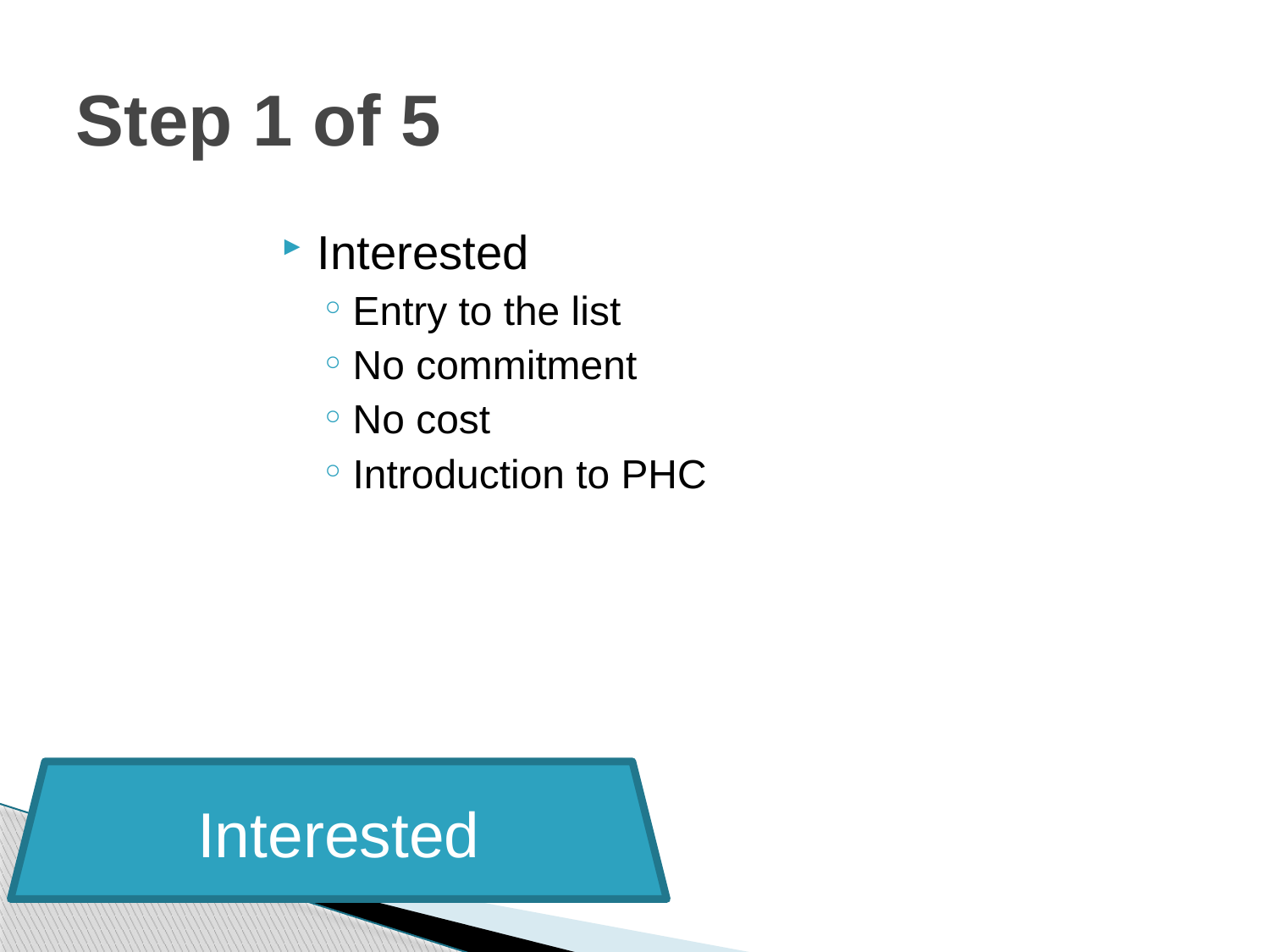

# Step 1 of 5
Interested
Entry to the list
No commitment
No cost
Introduction to PHC

Interested